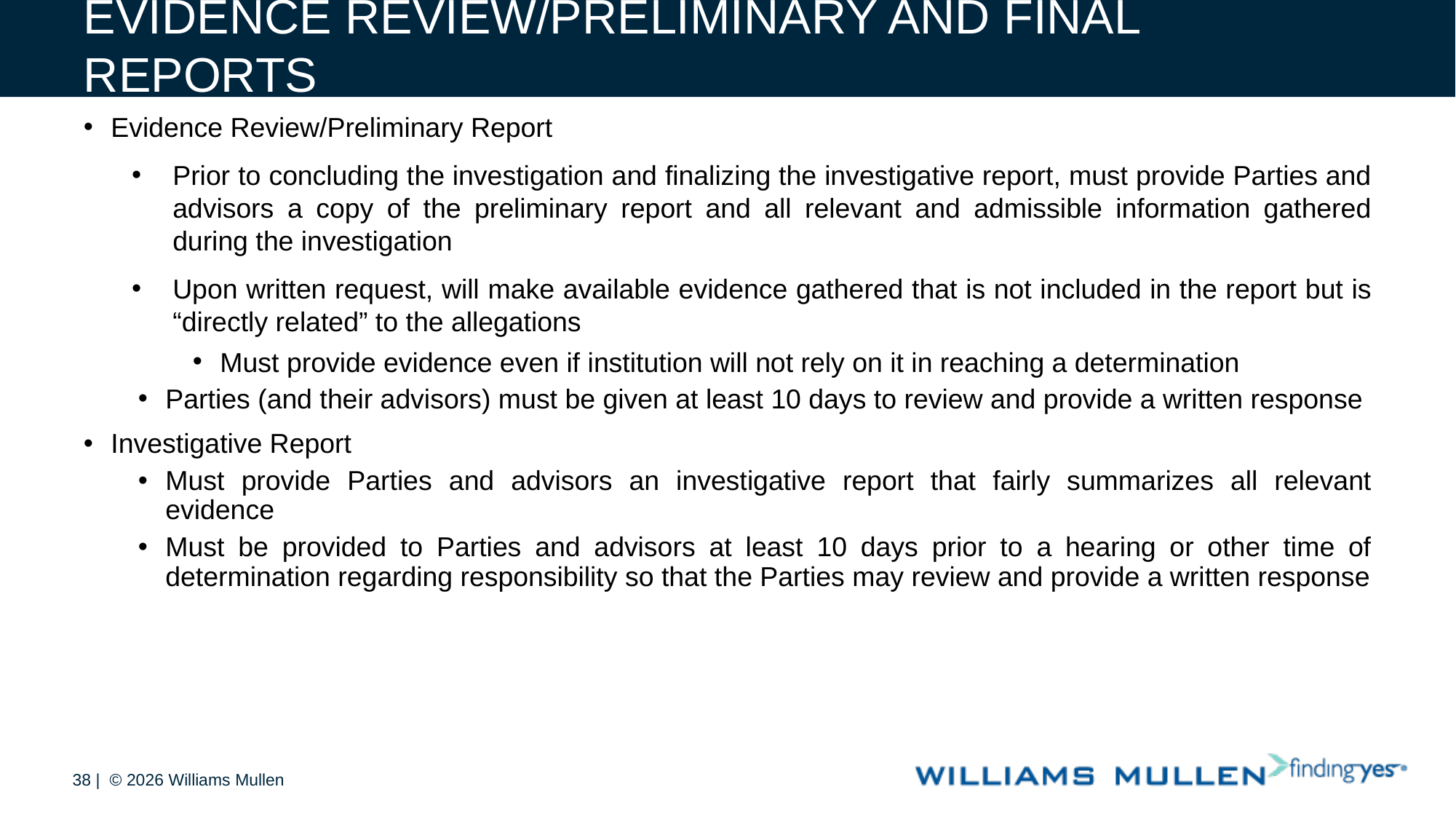

# EVIDENCE REVIEW/PRELIMINARY AND FINAL REPORTS
Evidence Review/Preliminary Report
Prior to concluding the investigation and finalizing the investigative report, must provide Parties and advisors a copy of the preliminary report and all relevant and admissible information gathered during the investigation
Upon written request, will make available evidence gathered that is not included in the report but is “directly related” to the allegations
Must provide evidence even if institution will not rely on it in reaching a determination
Parties (and their advisors) must be given at least 10 days to review and provide a written response
Investigative Report
Must provide Parties and advisors an investigative report that fairly summarizes all relevant evidence
Must be provided to Parties and advisors at least 10 days prior to a hearing or other time of determination regarding responsibility so that the Parties may review and provide a written response